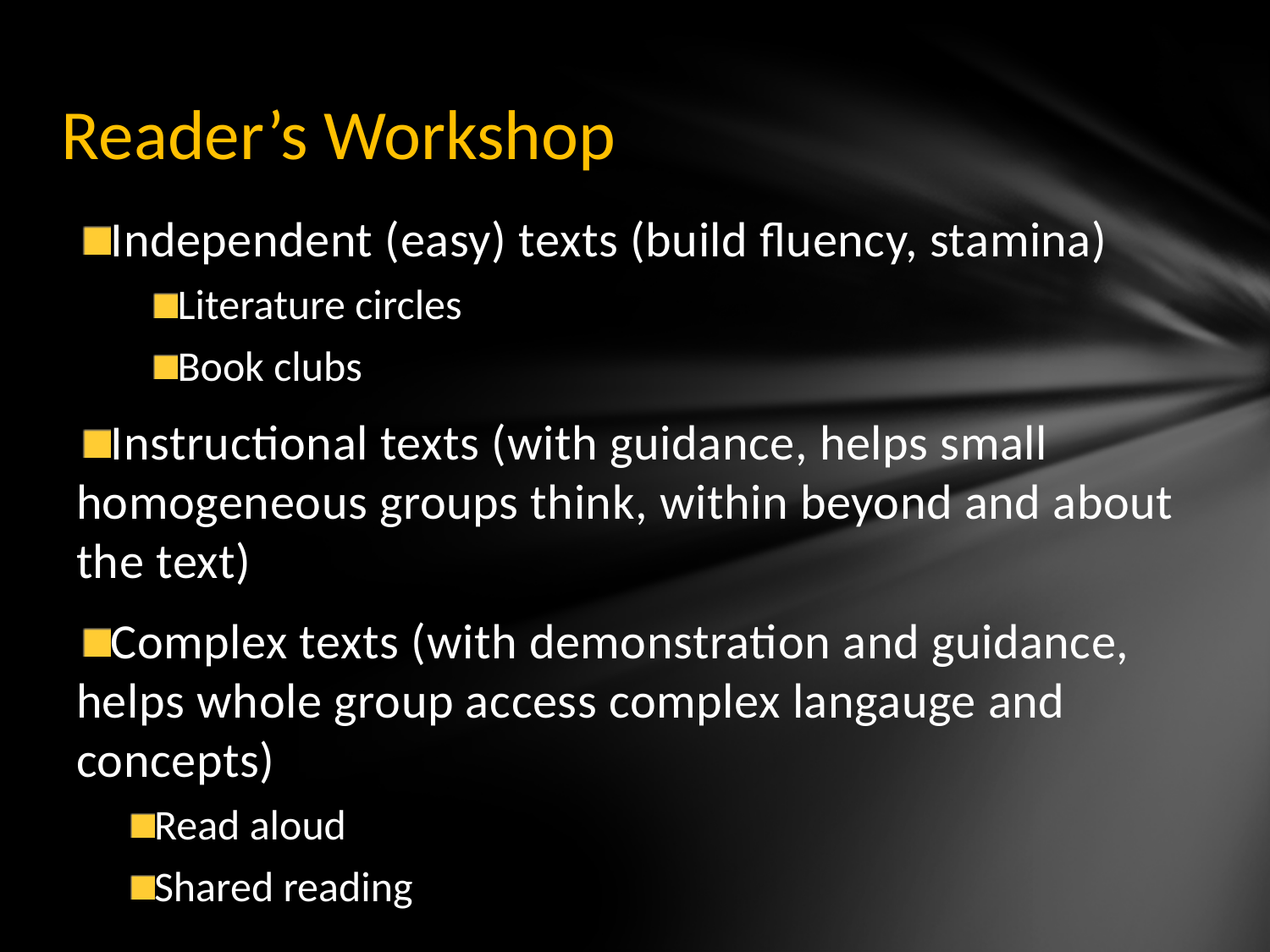

# Reader’s Workshop
Independent (easy) texts (build fluency, stamina)
Literature circles
Book clubs
Instructional texts (with guidance, helps small homogeneous groups think, within beyond and about the text)
Complex texts (with demonstration and guidance, helps whole group access complex langauge and concepts)
Read aloud
Shared reading